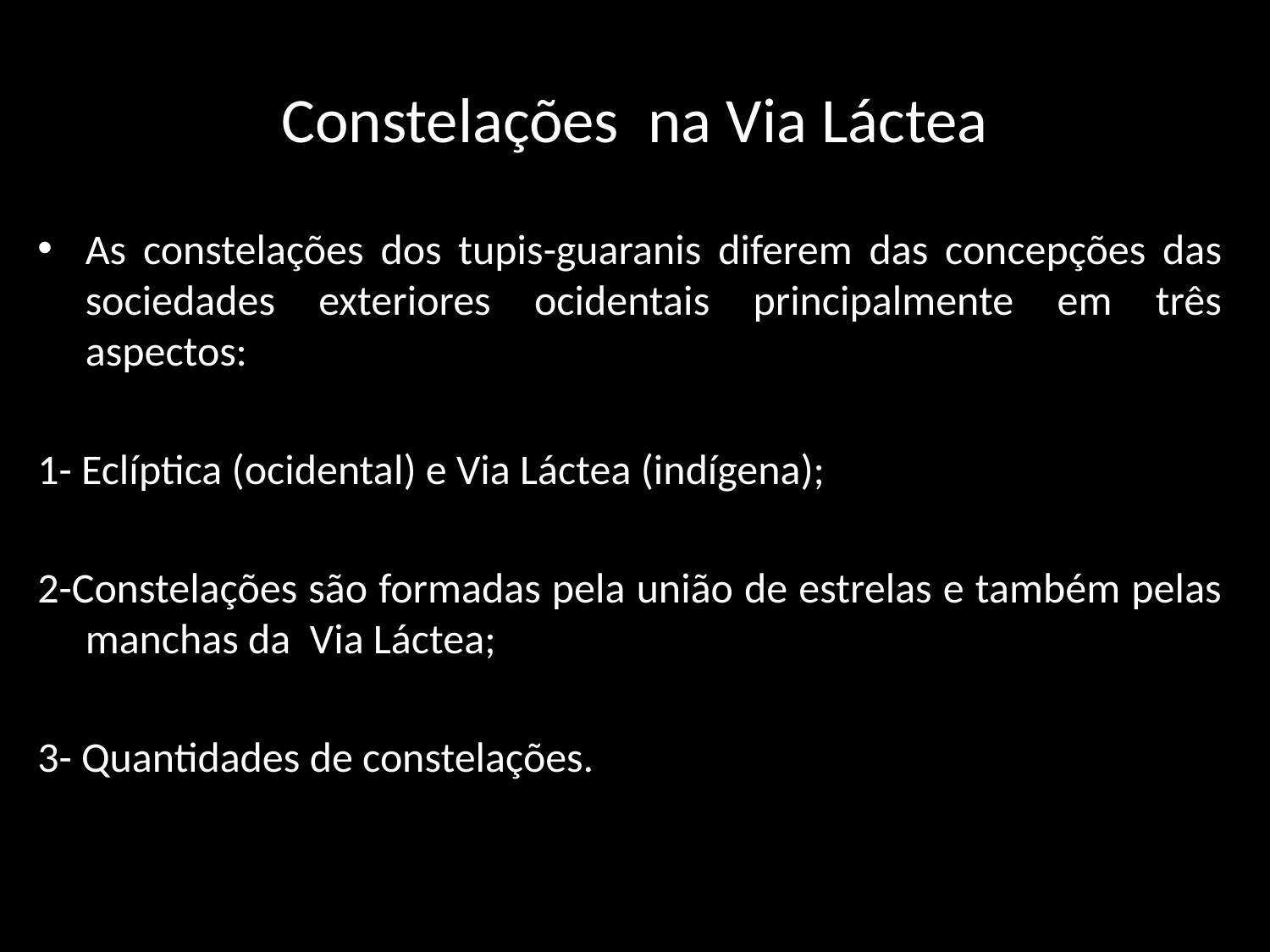

# Constelações  na Via Láctea
As constelações dos tupis-guaranis diferem das concepções das sociedades exteriores ocidentais principalmente em três aspectos:

1- Eclíptica (ocidental) e Via Láctea (indígena);

2-Constelações são formadas pela união de estrelas e também pelas manchas da  Via Láctea;

3- Quantidades de constelações.